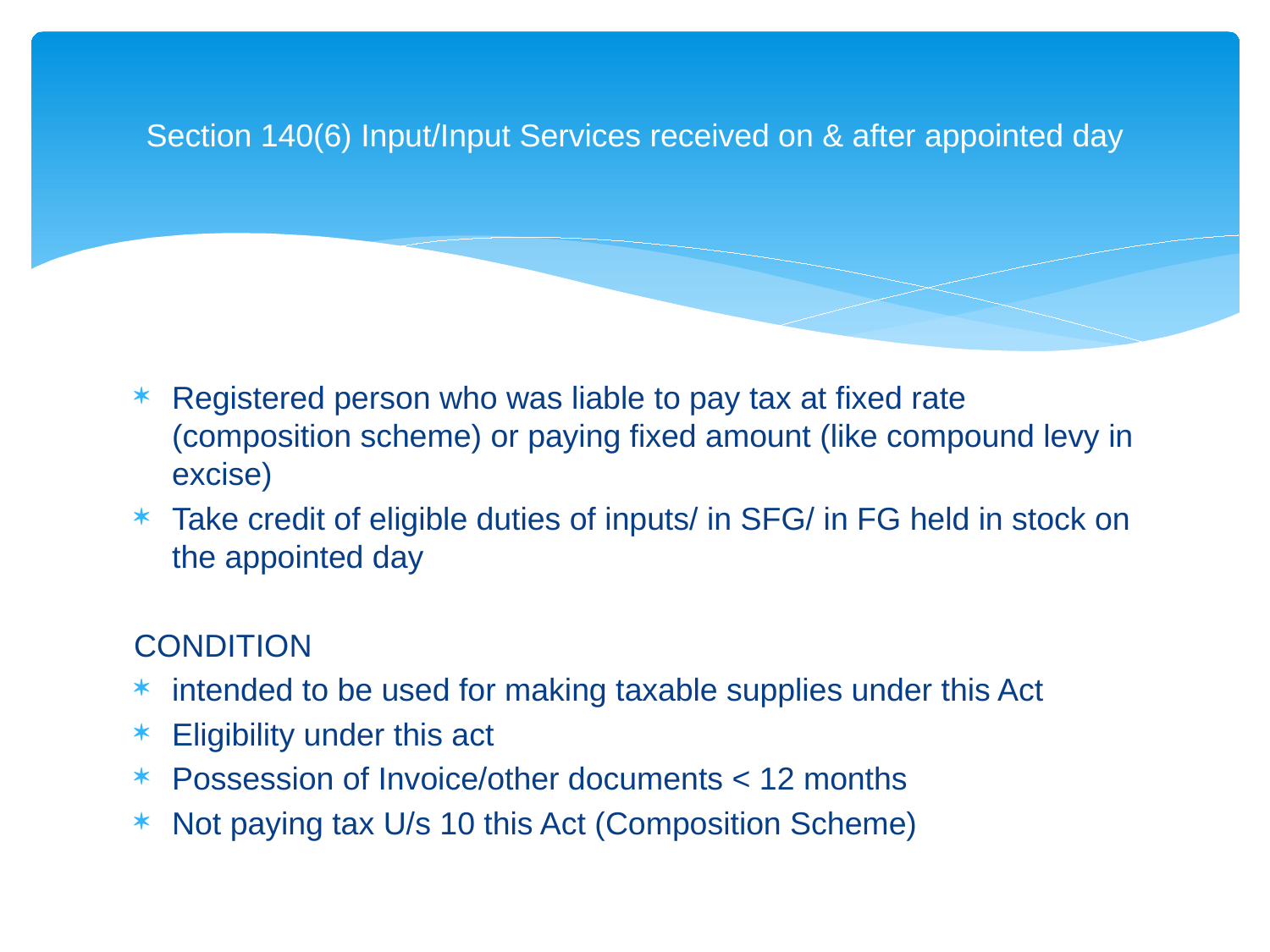

# Section 140(6) Input/Input Services received on & after appointed day
Registered person who was liable to pay tax at fixed rate (composition scheme) or paying fixed amount (like compound levy in excise)
Take credit of eligible duties of inputs/ in SFG/ in FG held in stock on the appointed day

CONDITION
intended to be used for making taxable supplies under this Act
Eligibility under this act
Possession of Invoice/other documents < 12 months
Not paying tax U/s 10 this Act (Composition Scheme)